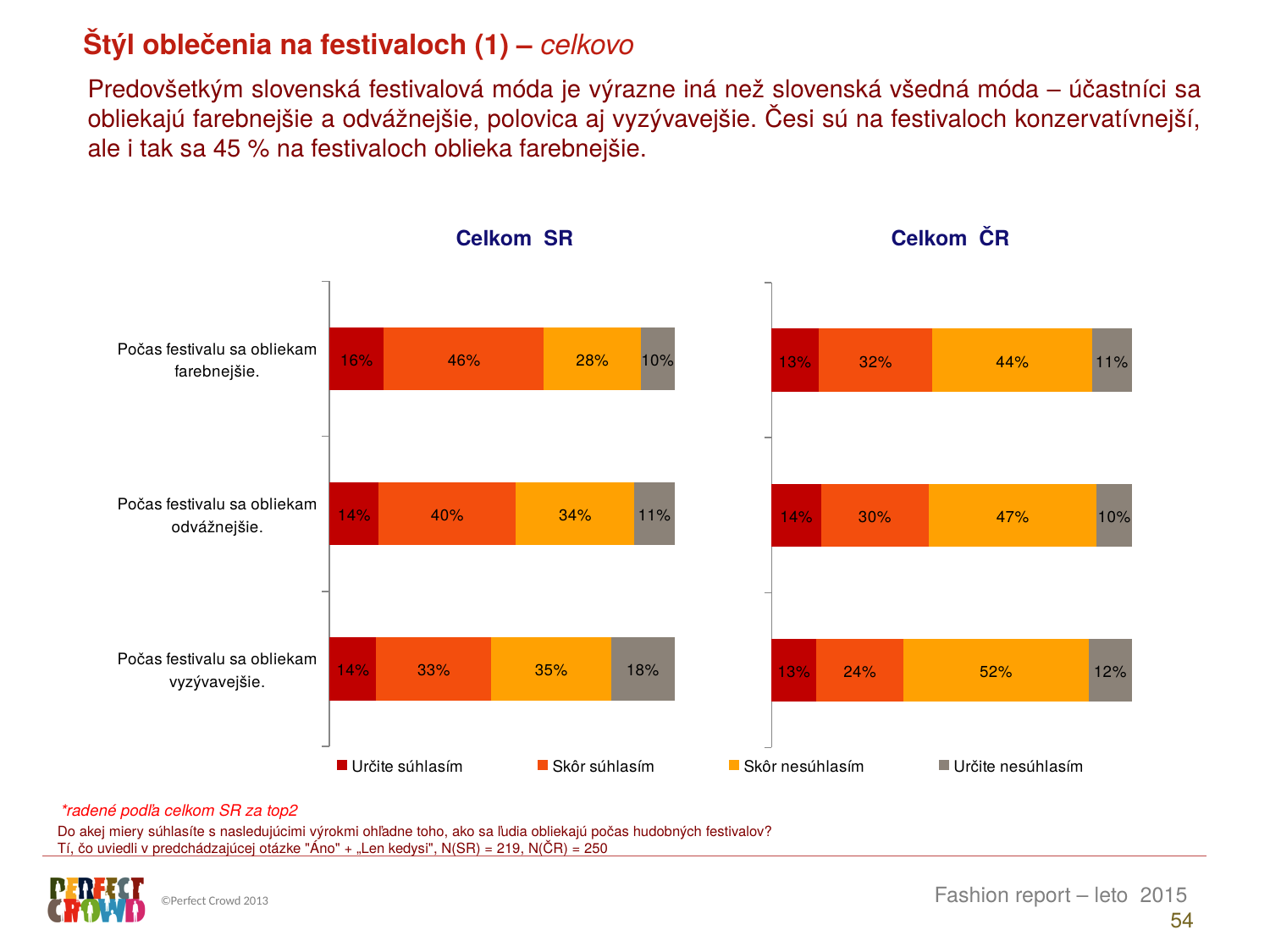

Štýl oblečenia na festivaloch (1) – celkovo
Predovšetkým slovenská festivalová móda je výrazne iná než slovenská všedná móda – účastníci sa obliekajú farebnejšie a odvážnejšie, polovica aj vyzývavejšie. Česi sú na festivaloch konzervatívnejší, ale i tak sa 45 % na festivaloch oblieka farebnejšie.
| Celkom SR | Celkom ČR |
| --- | --- |

### Chart

| Category | Určite súhlasím | Skôr súhlasím | Skôr nesúhlasím | Určite nesúhlasím |
|---|---|---|---|---|
| Počas festivalu sa obliekam farebnejšie. | 15.83665293816552 | 46.42655508426507 | 28.1590453418821 | 9.577746635687326 |
| Počas festivalu sa obliekam odvážnejšie. | 14.3377867054448 | 39.71910754516478 | 34.46046983617976 | 11.4826359132107 |
| Počas festivalu sa obliekam vyzývavejšie. | 13.66660696520274 | 33.3429900794393 | 34.76588553261971 | 18.22451742273827 |

### Chart

| Category | Určite súhlasím | Skôr súhlasím | Skôr nesúhlasím | Určite nesúhlasím |
|---|---|---|---|---|
| Počas festivalu sa obliekam farebnejšie. | 13.10942910736827 | 31.68828660687859 | 44.28715915746793 | 10.91512512828521 |
| Počas festivalu sa obliekam odvážnejšie. | 13.81529052724388 | 29.86358712206239 | 46.78582149388352 | 9.535300856810158 |
| Počas festivalu sa obliekam vyzývavejšie. | 12.52553048448634 | 24.09377852966661 | 51.58920957366463 | 11.79148141218237 |
*radené podľa celkom SR za top2
Do akej miery súhlasíte s nasledujúcimi výrokmi ohľadne toho, ako sa ľudia obliekajú počas hudobných festivalov?
Tí, čo uviedli v predchádzajúcej otázke "Áno" + „Len kedysi", N(SR) = 219, N(ČR) = 250